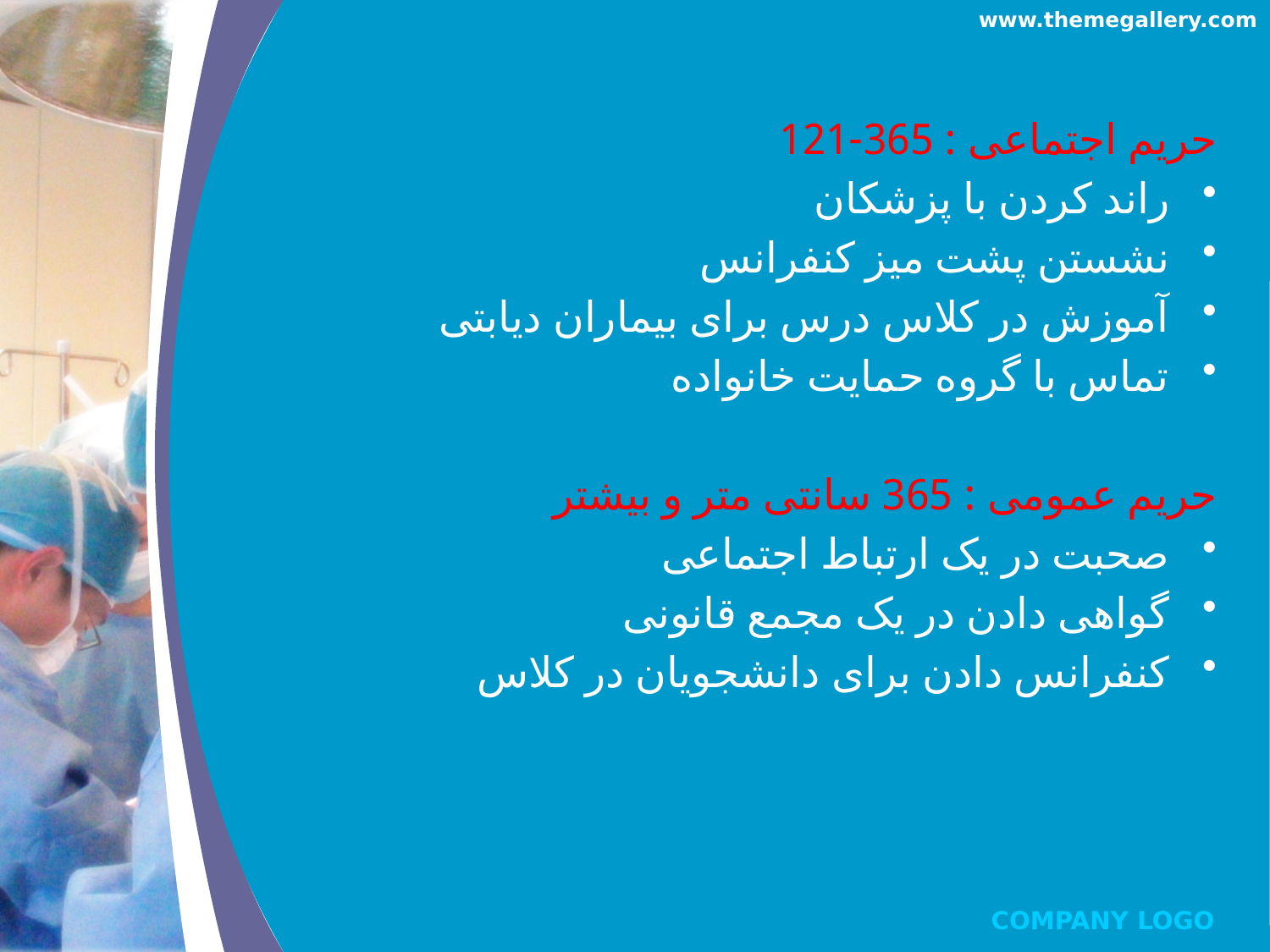

www.themegallery.com
حریم اجتماعی : 365-121
راند کردن با پزشکان
نشستن پشت میز کنفرانس
آموزش در کلاس درس برای بیماران دیابتی
تماس با گروه حمایت خانواده

حریم عمومی : 365 سانتی متر و بیشتر
صحبت در یک ارتباط اجتماعی
گواهی دادن در یک مجمع قانونی
کنفرانس دادن برای دانشجویان در کلاس